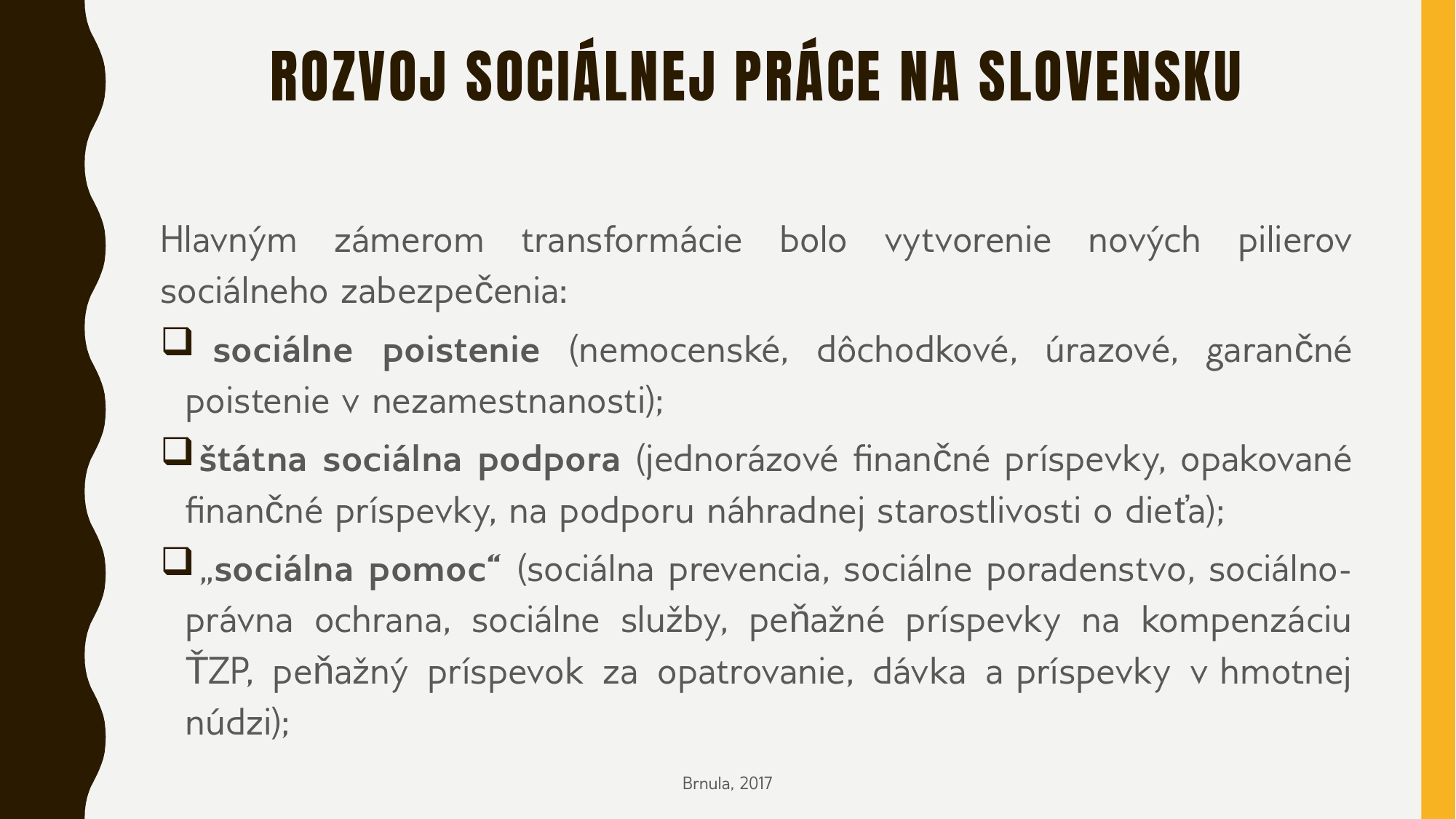

# Rozvoj sociálnej práce na Slovensku
Hlavným zámerom transformácie bolo vytvorenie nových pilierov sociálneho zabezpečenia:
 sociálne poistenie (nemocenské, dôchodkové, úrazové, garančné poistenie v nezamestnanosti);
 štátna sociálna podpora (jednorázové finančné príspevky, opakované finančné príspevky, na podporu náhradnej starostlivosti o dieťa);
 „sociálna pomoc“ (sociálna prevencia, sociálne poradenstvo, sociálno-právna ochrana, sociálne služby, peňažné príspevky na kompenzáciu ŤZP, peňažný príspevok za opatrovanie, dávka a príspevky v hmotnej núdzi);
Brnula, 2017